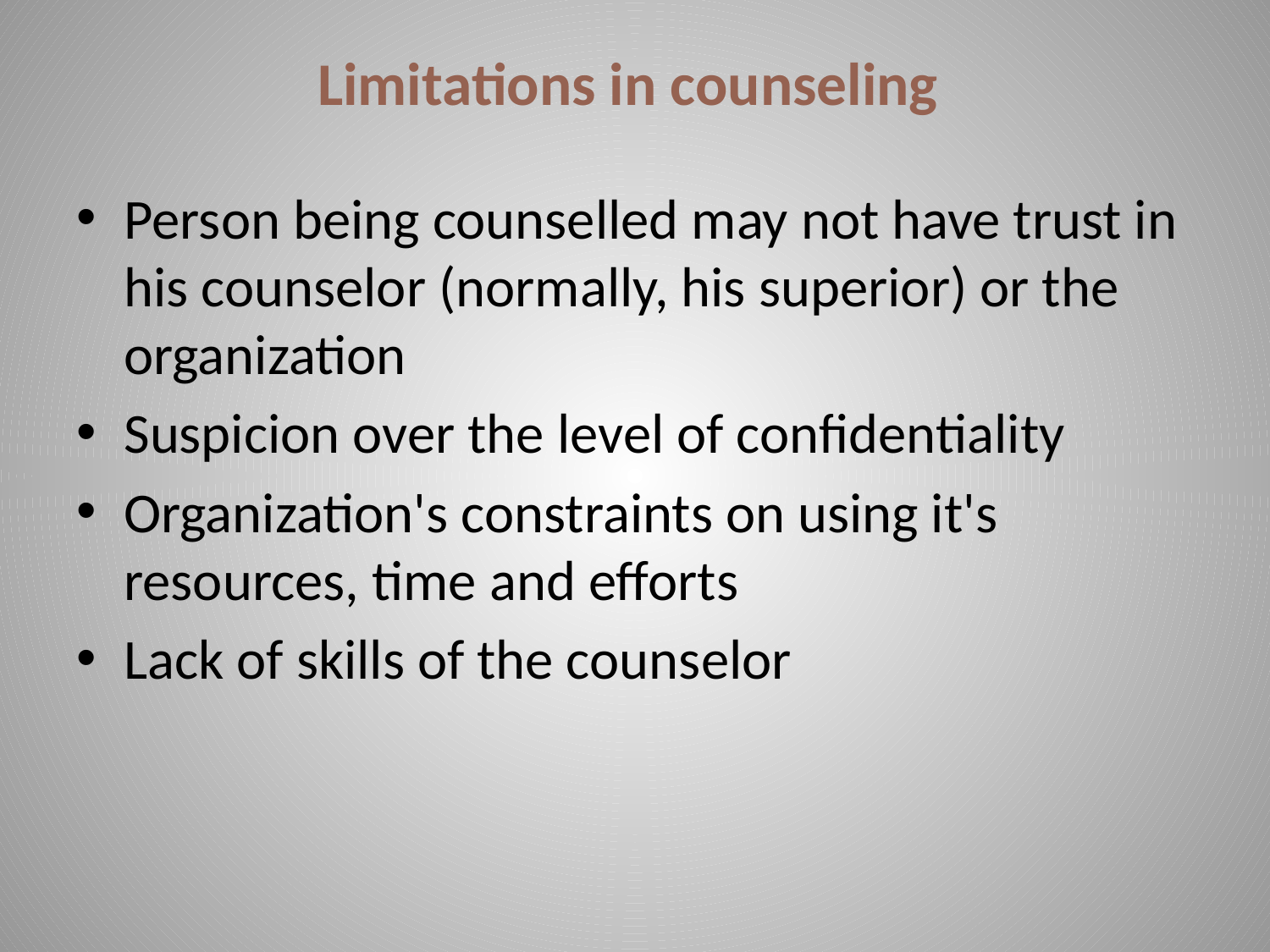

# Limitations in counseling
Person being counselled may not have trust in his counselor (normally, his superior) or the organization
Suspicion over the level of confidentiality
Organization's constraints on using it's resources, time and efforts
Lack of skills of the counselor